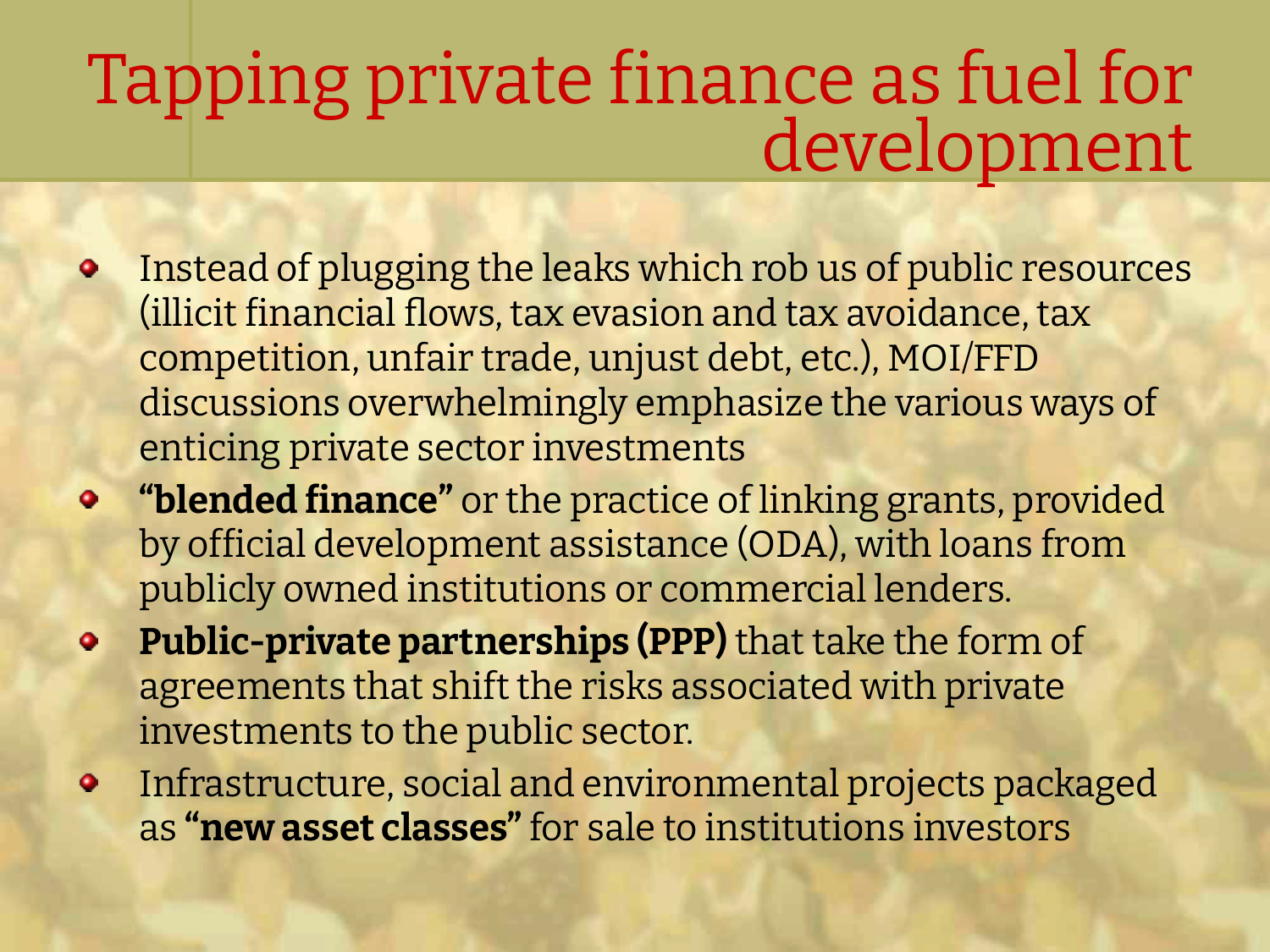

# Tapping private finance as fuel for development
Instead of plugging the leaks which rob us of public resources (illicit financial flows, tax evasion and tax avoidance, tax competition, unfair trade, unjust debt, etc.), MOI/FFD discussions overwhelmingly emphasize the various ways of enticing private sector investments
“blended finance” or the practice of linking grants, provided by official development assistance (ODA), with loans from publicly owned institutions or commercial lenders.
Public-private partnerships (PPP) that take the form of agreements that shift the risks associated with private investments to the public sector.
Infrastructure, social and environmental projects packaged as “new asset classes” for sale to institutions investors